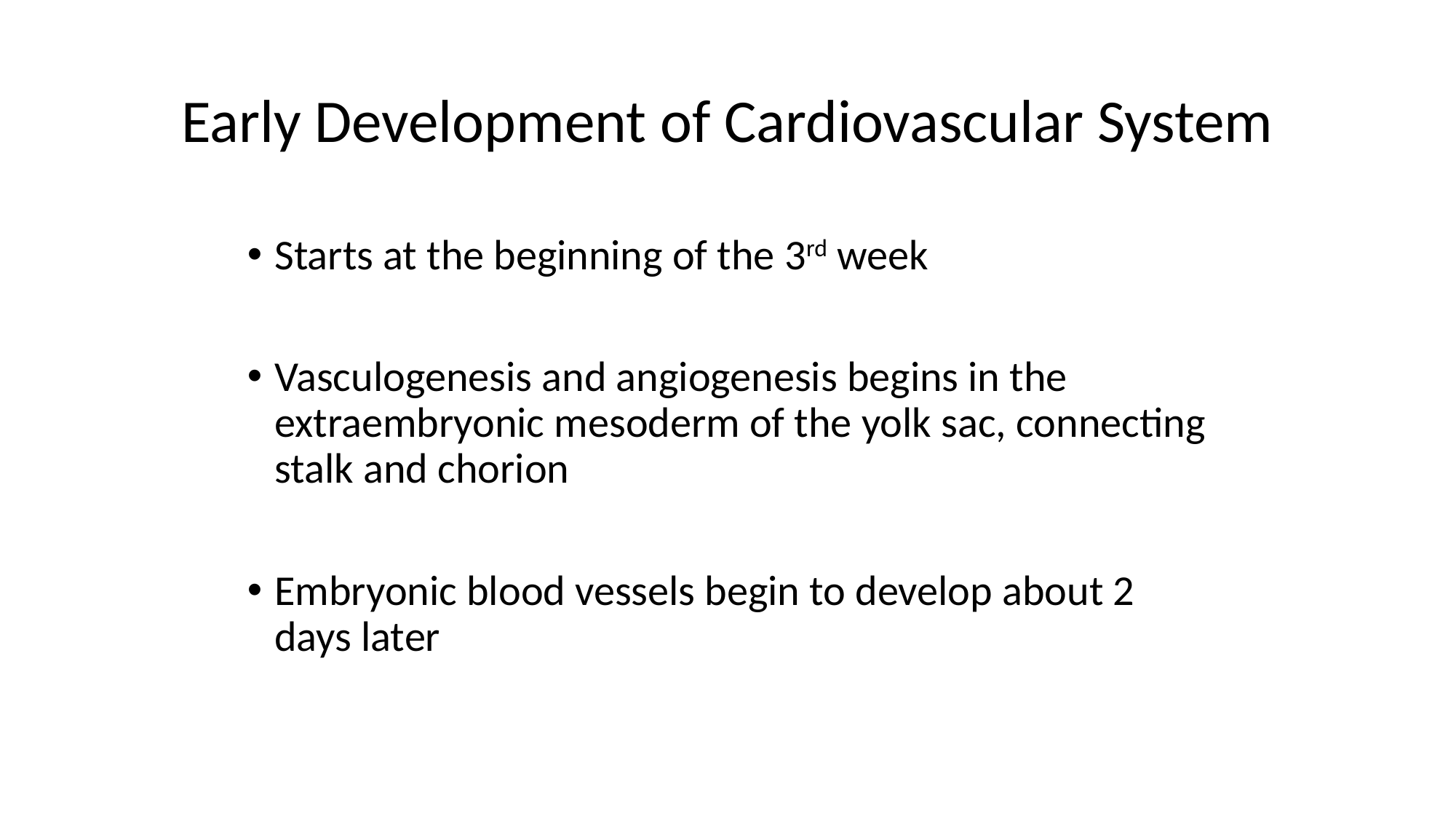

# Early Development of Cardiovascular System
Starts at the beginning of the 3rd week

Vasculogenesis and angiogenesis begins in the extraembryonic mesoderm of the yolk sac, connecting stalk and chorion

Embryonic blood vessels begin to develop about 2 days later